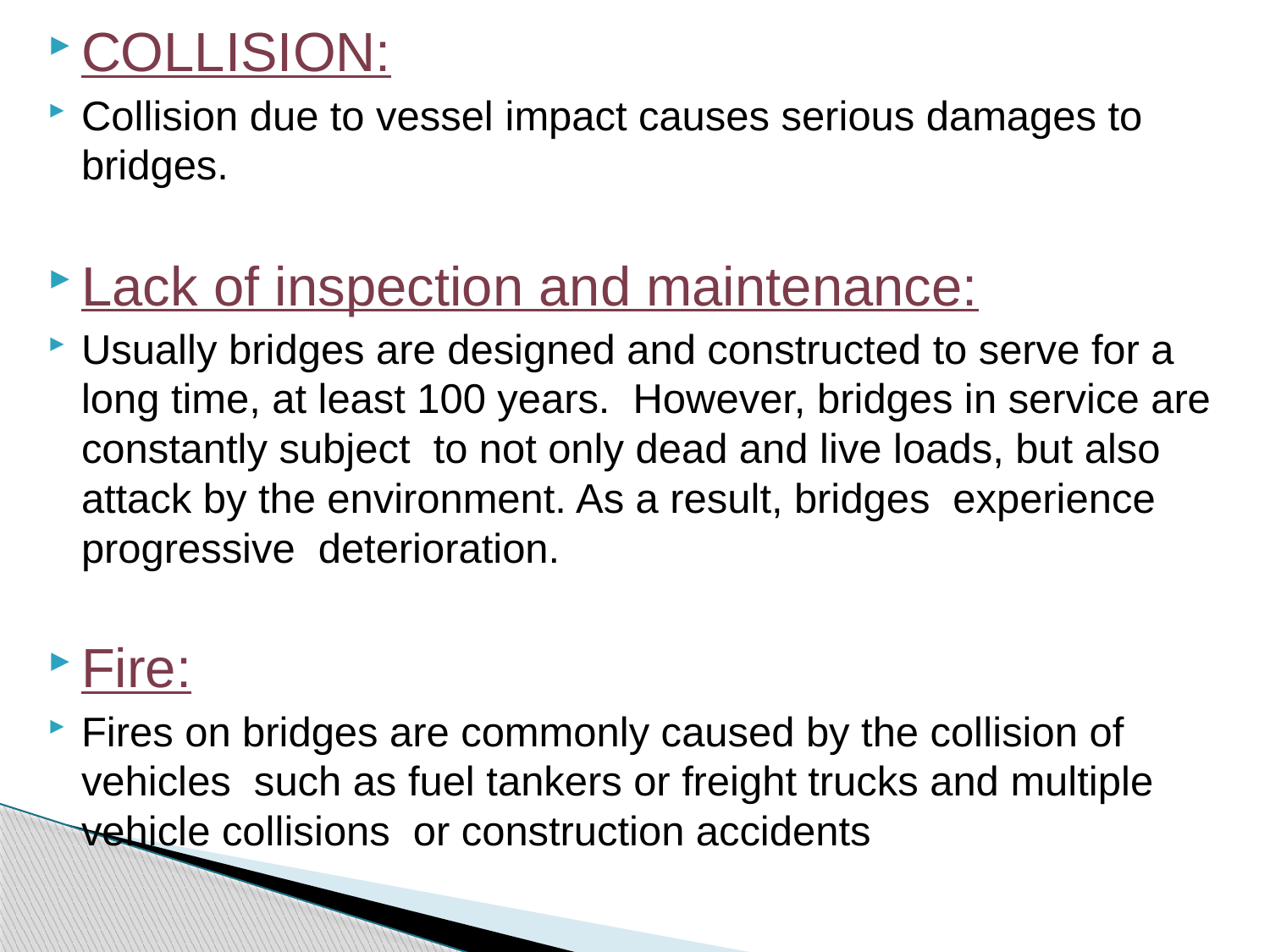

COLLISION:
Collision due to vessel impact causes serious damages to bridges.

Lack of inspection and maintenance:
Usually bridges are designed and constructed to serve for a long time, at least 100 years.  However, bridges in service are constantly subject  to not only dead and live loads, but also  attack by the environment. As a result, bridges  experience  progressive  deterioration.

Fire:
Fires on bridges are commonly caused by the collision of vehicles  such as fuel tankers or freight trucks and multiple vehicle collisions  or construction accidents